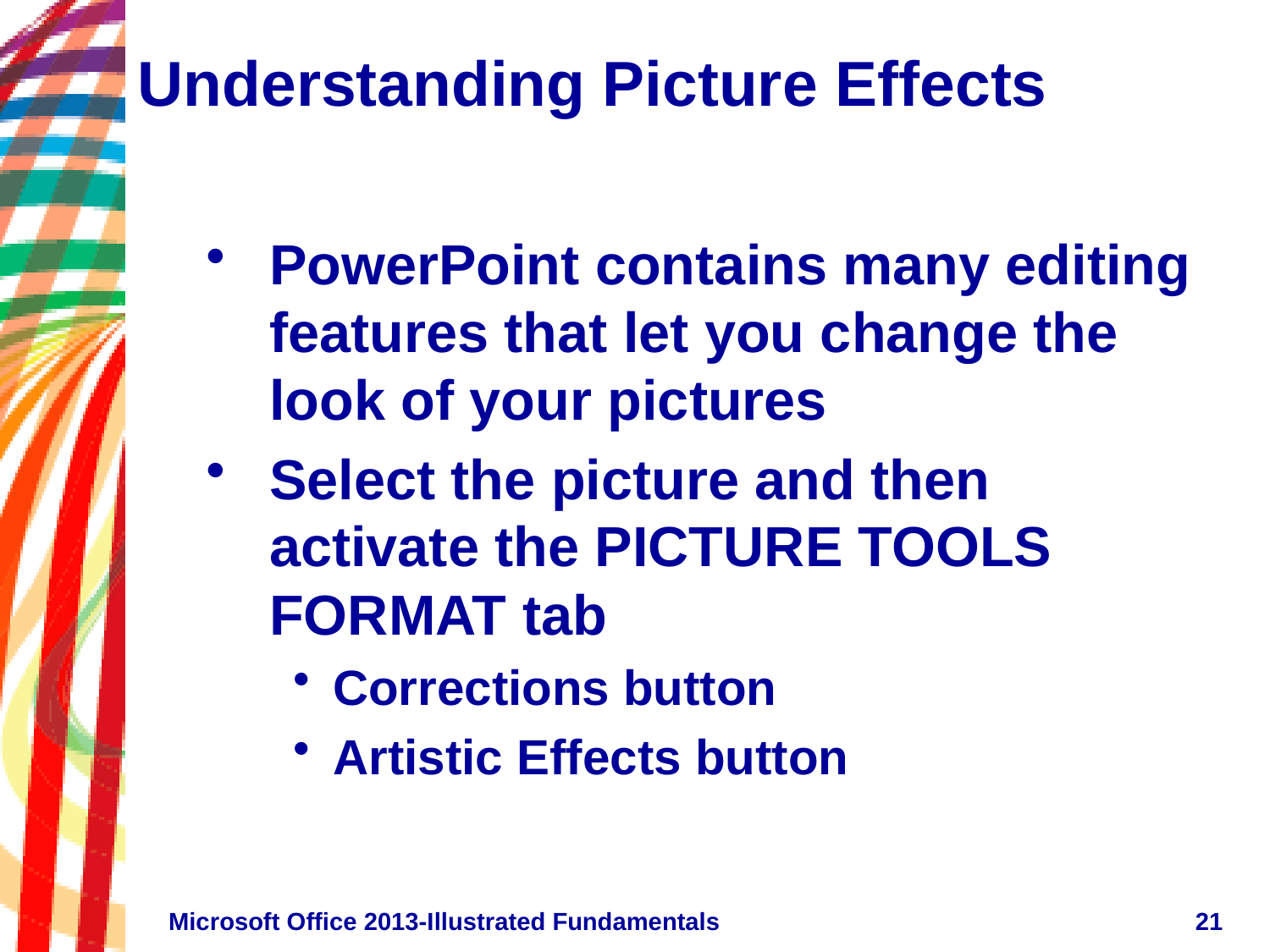

# Understanding Picture Effects
PowerPoint contains many editing features that let you change the look of your pictures
Select the picture and then activate the PICTURE TOOLS FORMAT tab
Corrections button
Artistic Effects button
Microsoft Office 2013-Illustrated Fundamentals
21